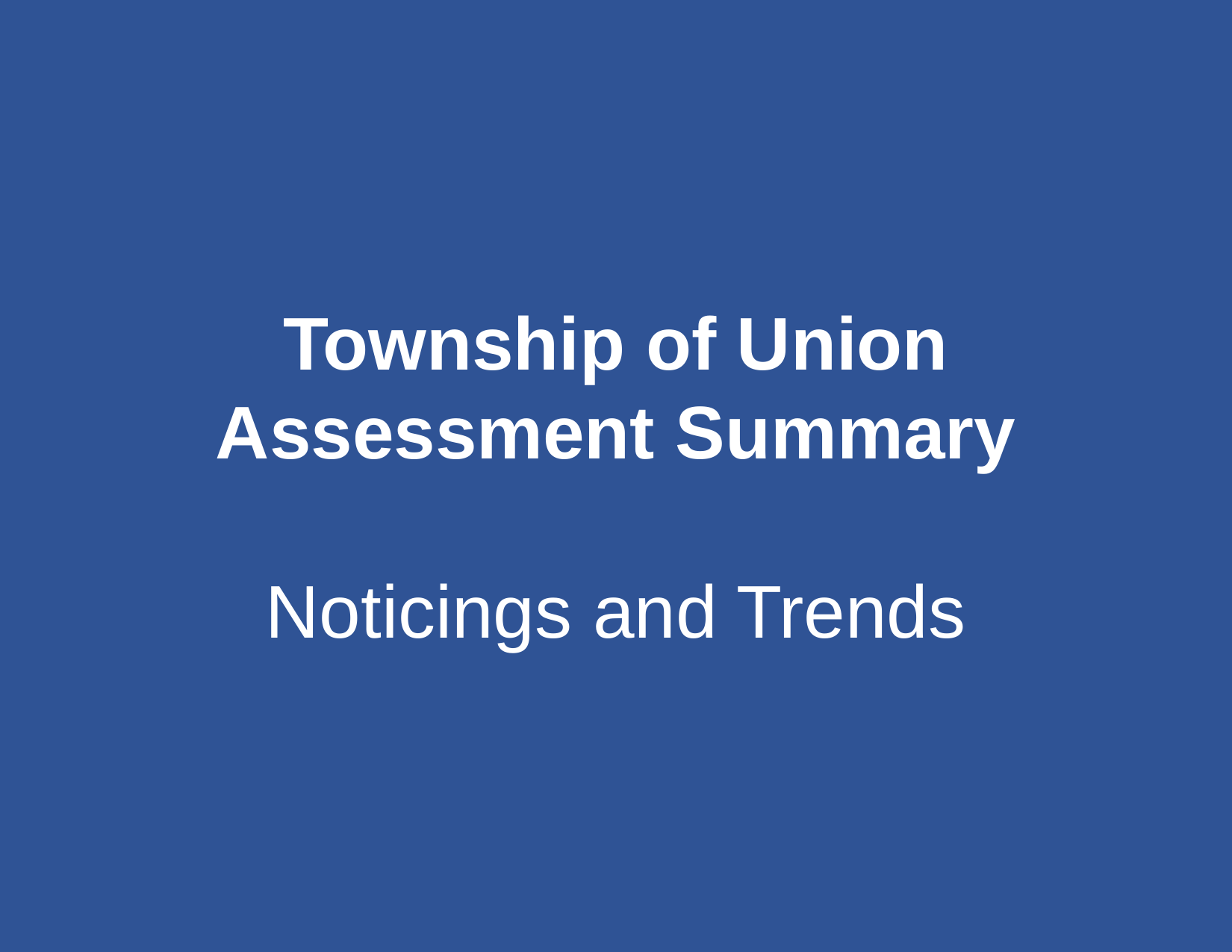

Township of Union
Assessment Summary

Noticings and Trends